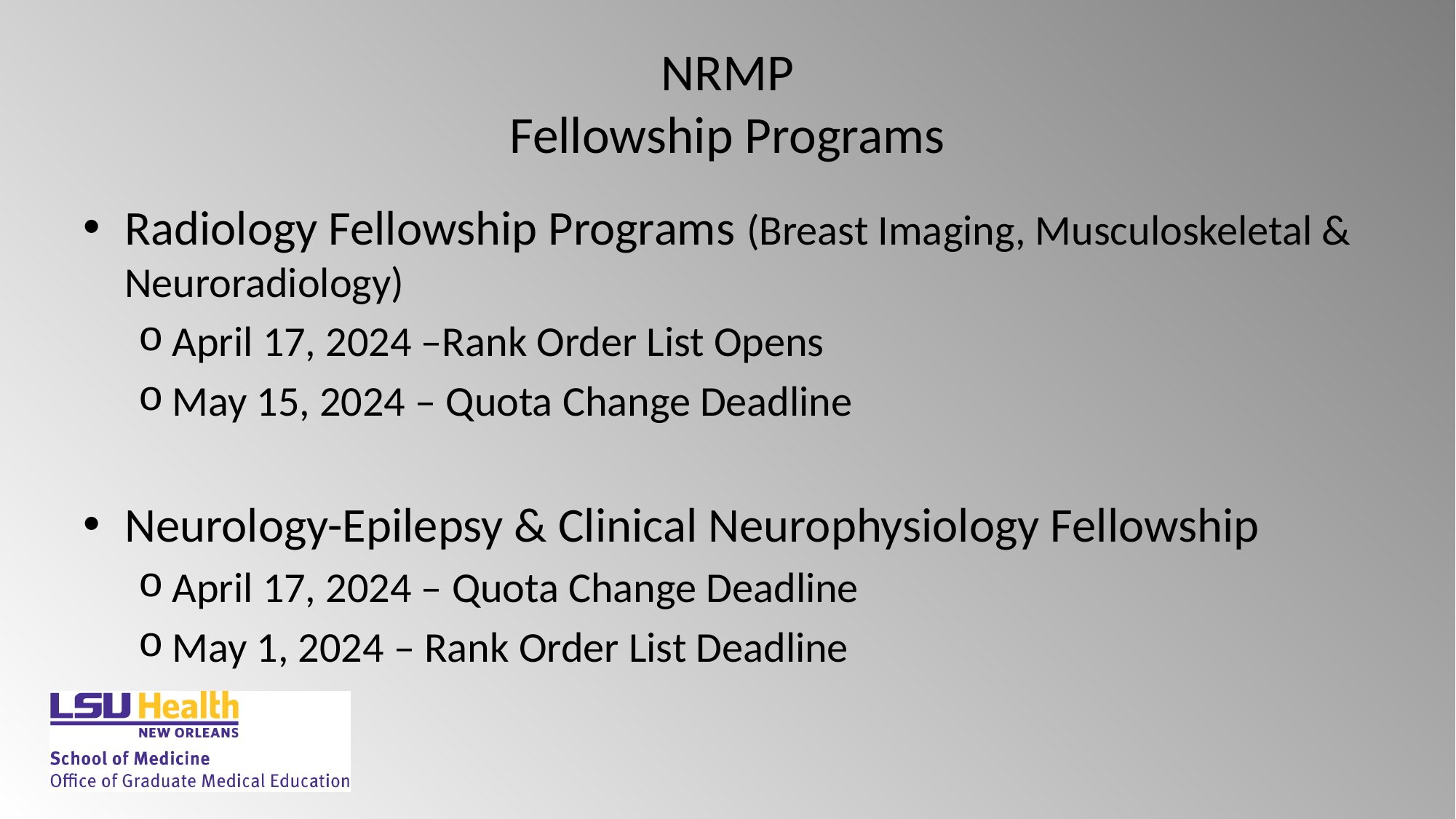

# NRMP Fellowship Programs
Radiology Fellowship Programs (Breast Imaging, Musculoskeletal & Neuroradiology)
April 17, 2024 –Rank Order List Opens
May 15, 2024 – Quota Change Deadline

Neurology-Epilepsy & Clinical Neurophysiology Fellowship
April 17, 2024 – Quota Change Deadline
May 1, 2024 – Rank Order List Deadline